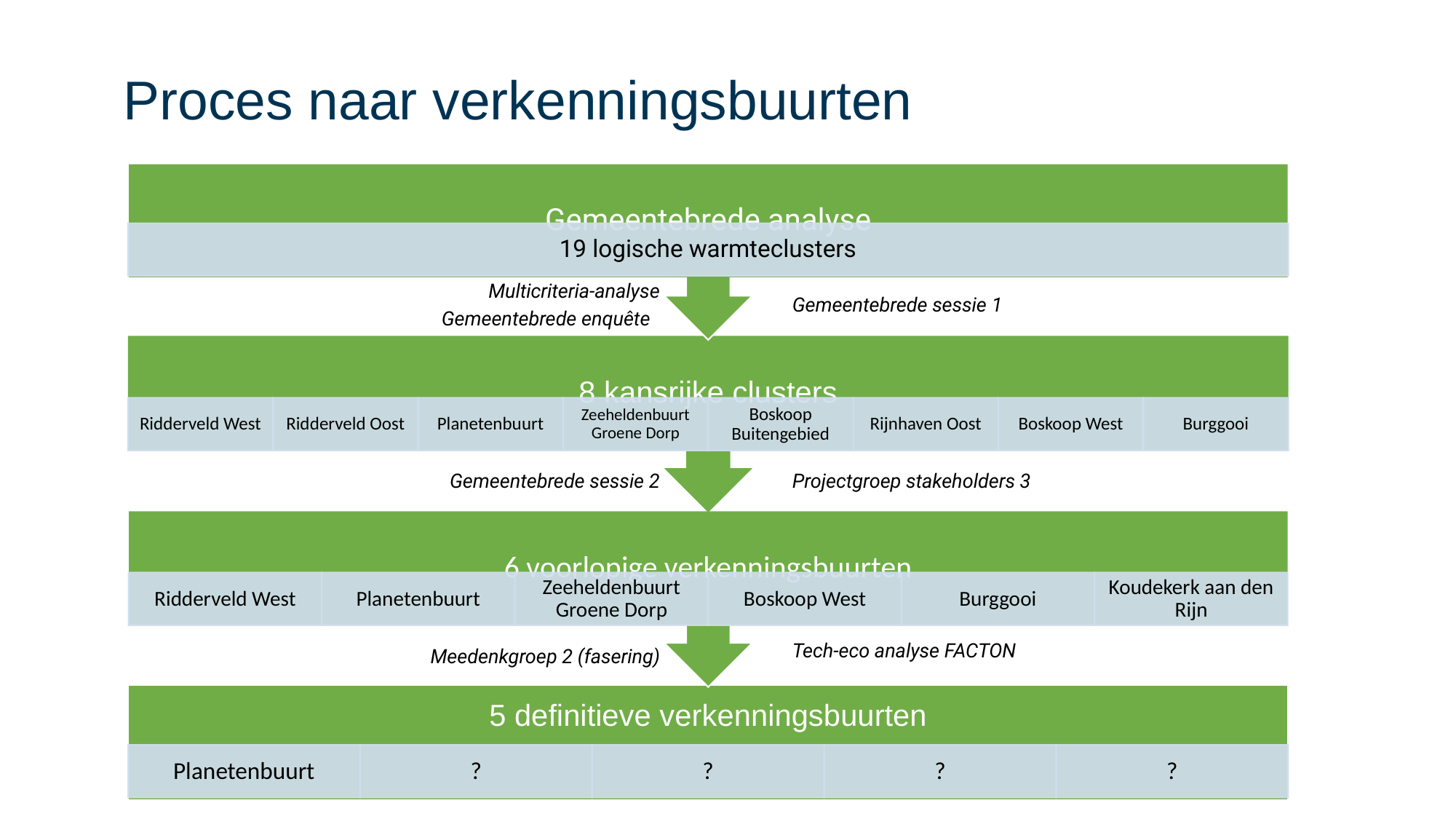

Proces naar verkenningsbuurten
5 definitieve verkenningsbuurten
Planetenbuurt
?
?
?
?
6 voorlopige verkenningsbuurten
Ridderveld West
Planetenbuurt
Zeeheldenbuurt Groene Dorp
Boskoop West
Burggooi
Koudekerk aan den Rijn
8 kansrijke clusters
Ridderveld West
Ridderveld Oost
Planetenbuurt
Zeeheldenbuurt Groene Dorp
Boskoop Buitengebied
Rijnhaven Oost
Boskoop West
Burggooi
Gemeentebrede analyse
19 logische warmteclusters
Multicriteria-analyse
Gemeentebrede sessie 1
Gemeentebrede enquête
Gemeentebrede sessie 2
Projectgroep stakeholders 3
Tech-eco analyse FACTON
Meedenkgroep 2 (fasering)